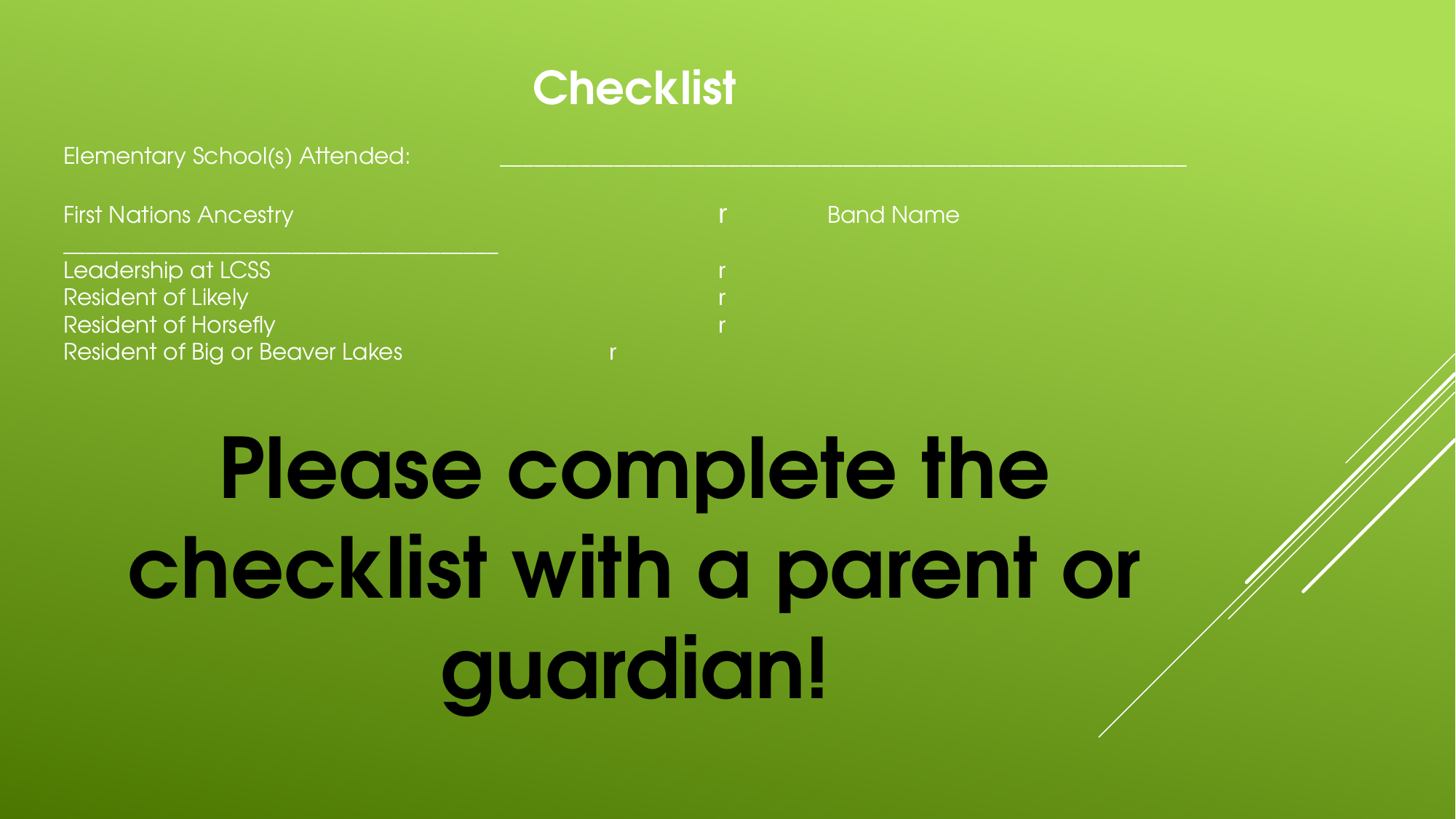

Checklist

Elementary School(s) Attended:	____________________________________________________________

First Nations Ancestry  				r	Band Name     ______________________________________
Leadership at LCSS					r
Resident of Likely					r
Resident of Horsefly					r
Resident of Big or Beaver Lakes		r
Please complete the checklist with a parent or guardian!